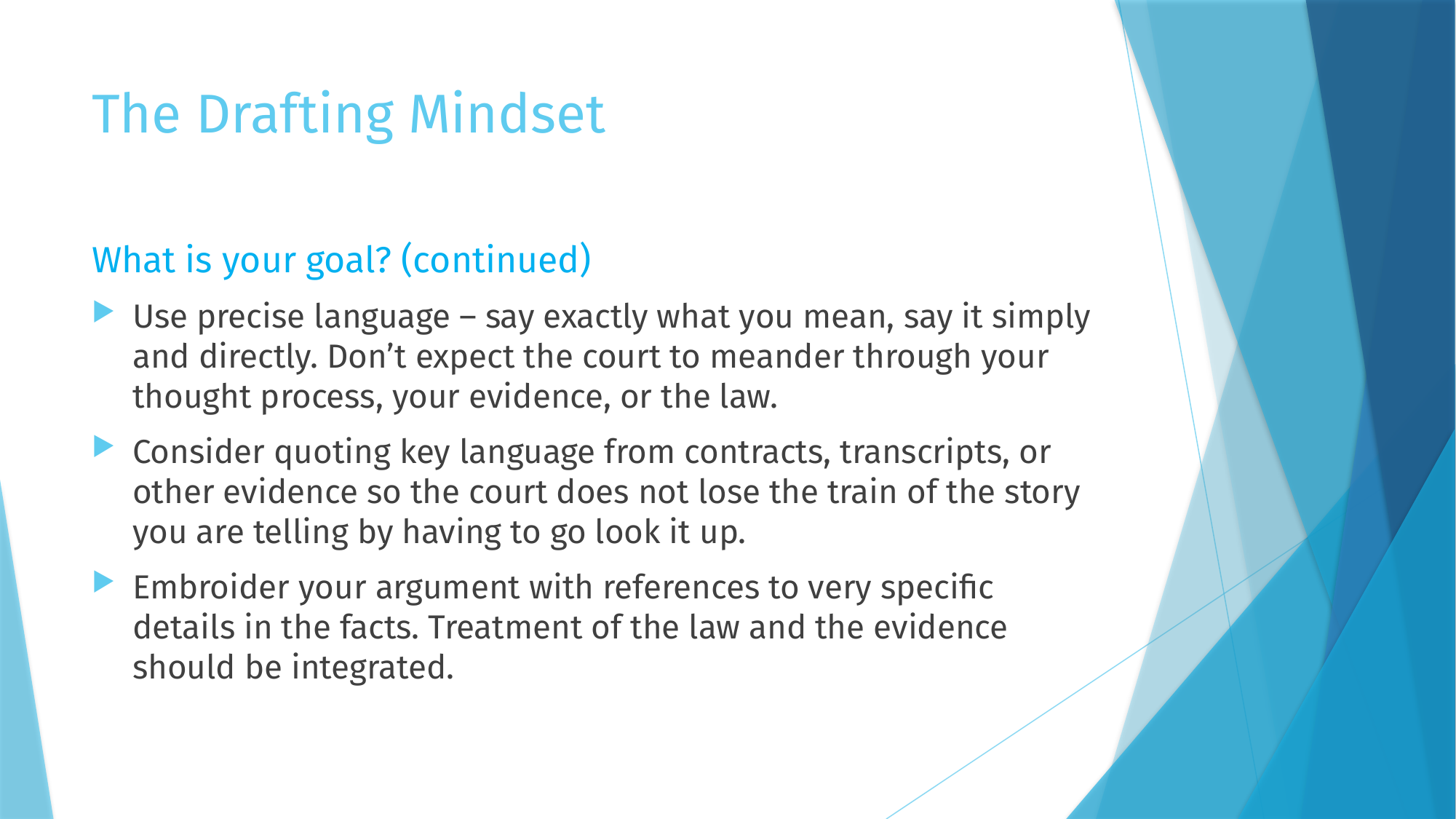

# The Drafting Mindset
What is your goal? (continued)
Use precise language – say exactly what you mean, say it simply and directly. Don’t expect the court to meander through your thought process, your evidence, or the law.
Consider quoting key language from contracts, transcripts, or other evidence so the court does not lose the train of the story you are telling by having to go look it up.
Embroider your argument with references to very specific details in the facts. Treatment of the law and the evidence should be integrated.